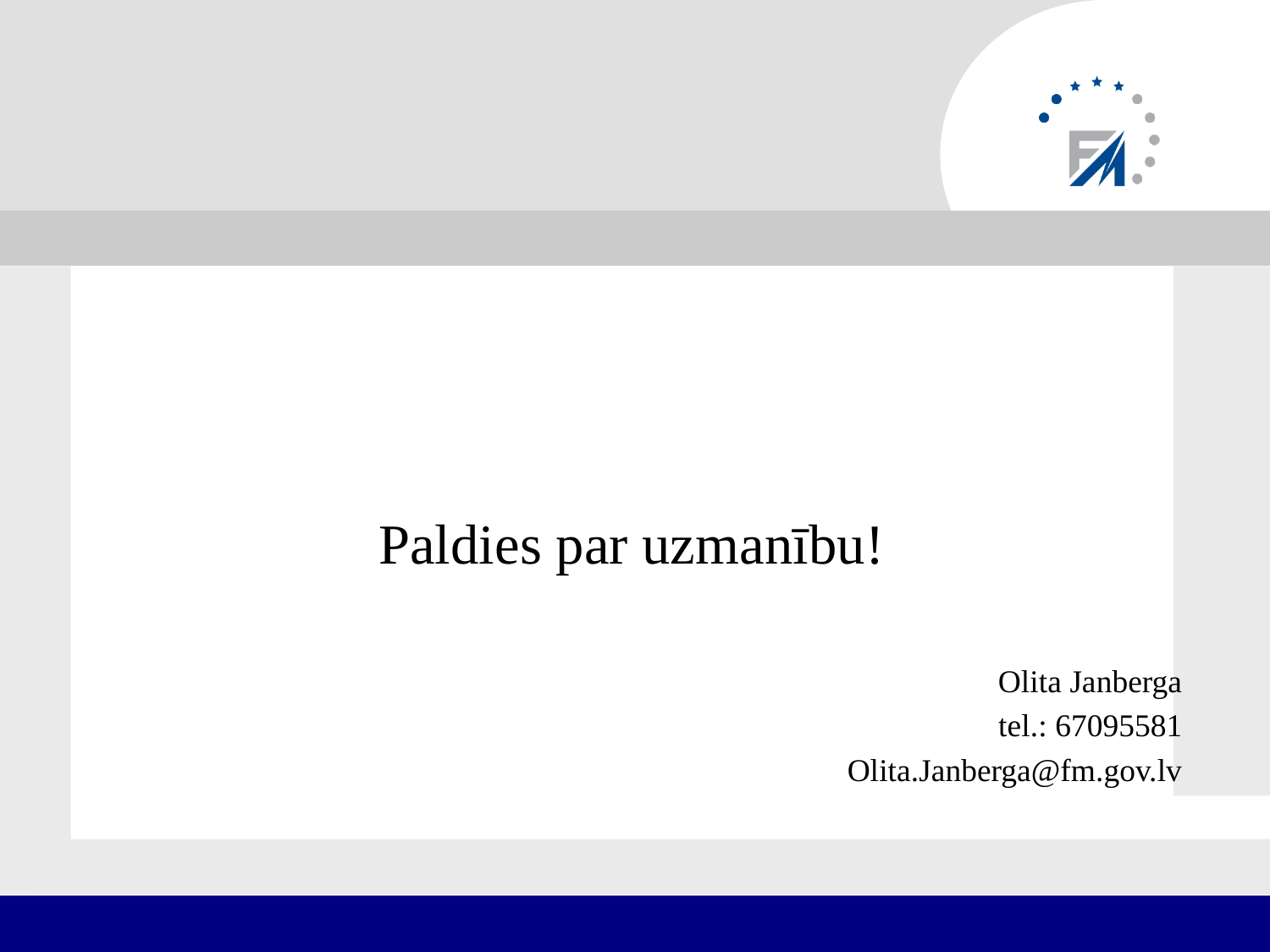

#

Paldies par uzmanību!

Olita Janberga
tel.: 67095581
Olita.Janberga@fm.gov.lv